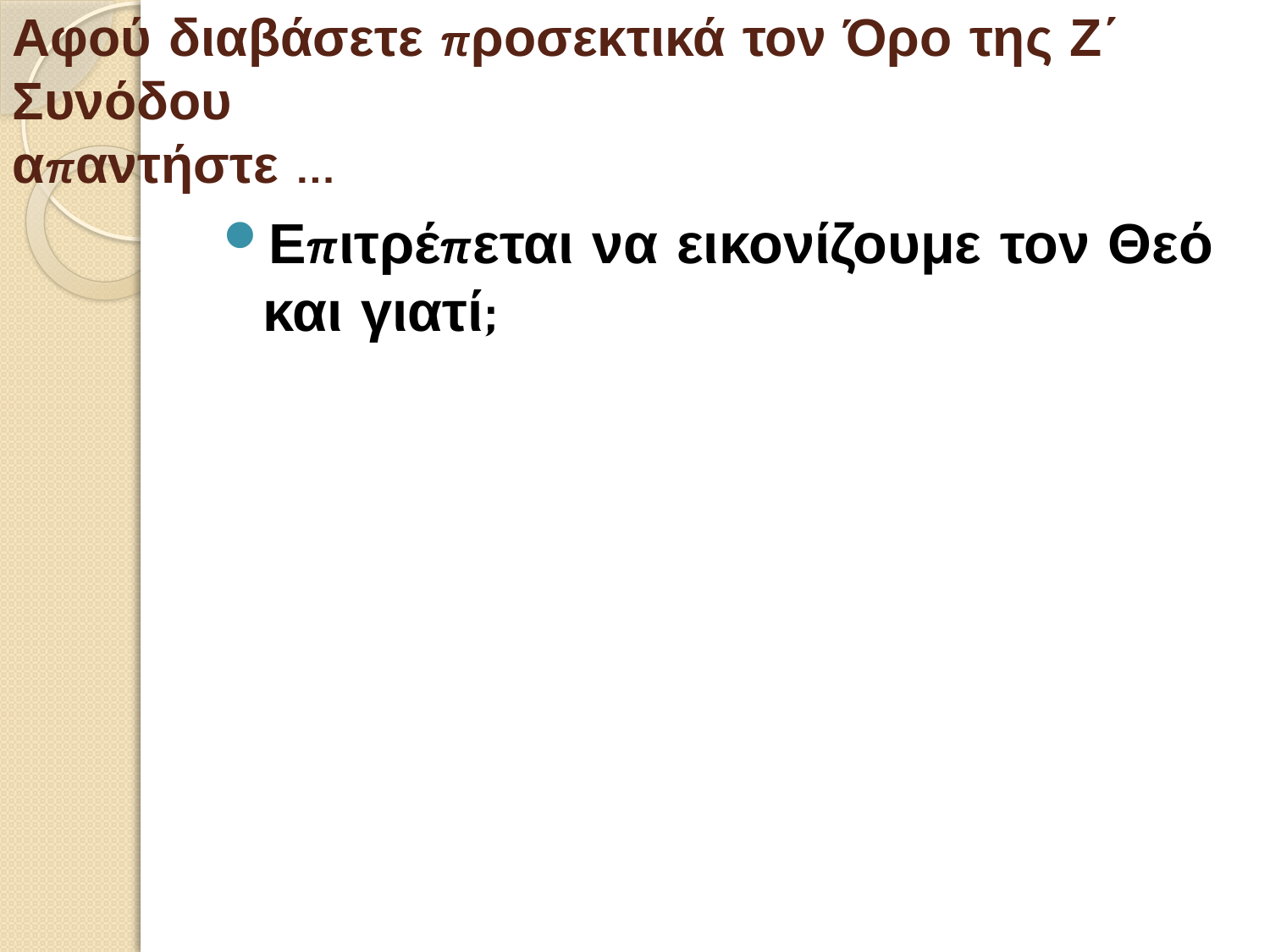

# Αφού διαβάσετε προσεκτικά τον Όρο της Ζ΄ Συνόδου απαντήστε …
Επιτρέπεται να εικονίζουμε τον Θεό και γιατί;